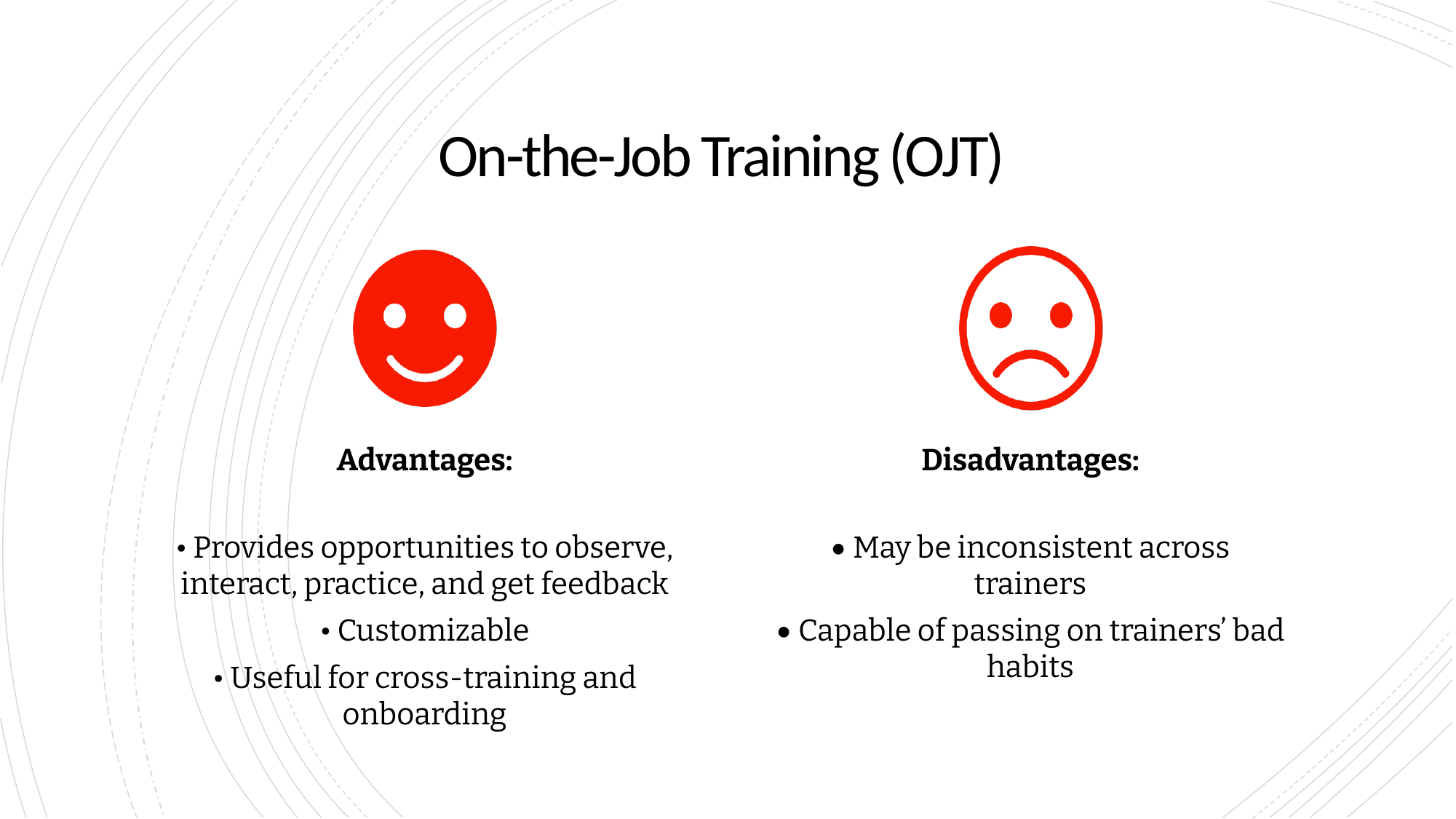

# On-the-Job Training (OJT)
Advantages:
• Provides opportunities to observe, interact, practice, and get feedback
• Customizable
• Useful for cross-training and onboarding
Disadvantages:
• May be inconsistent across trainers
• Capable of passing on trainers’ bad habits